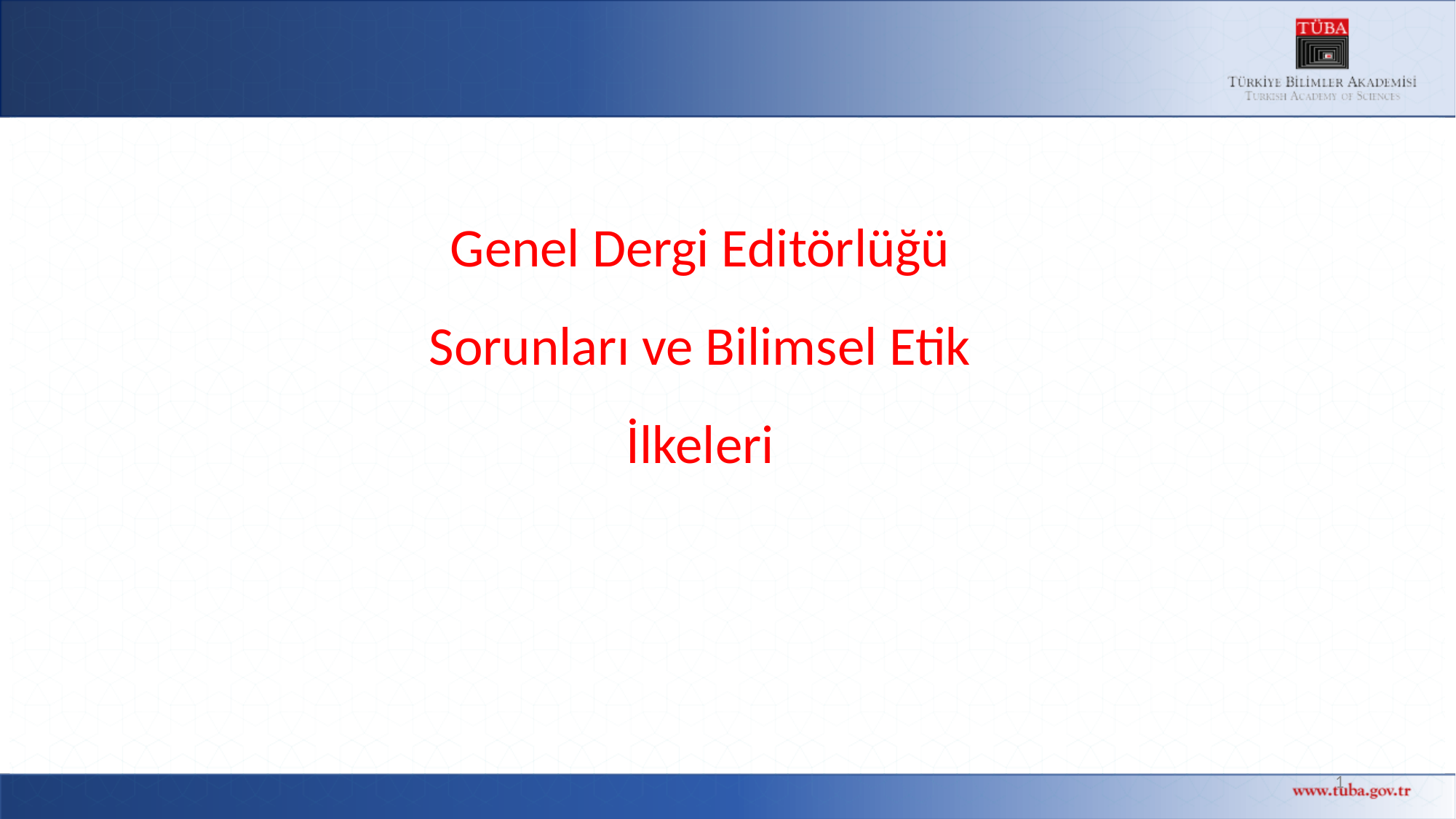

Genel Dergi Editörlüğü Sorunları ve Bilimsel Etik İlkeleri
1